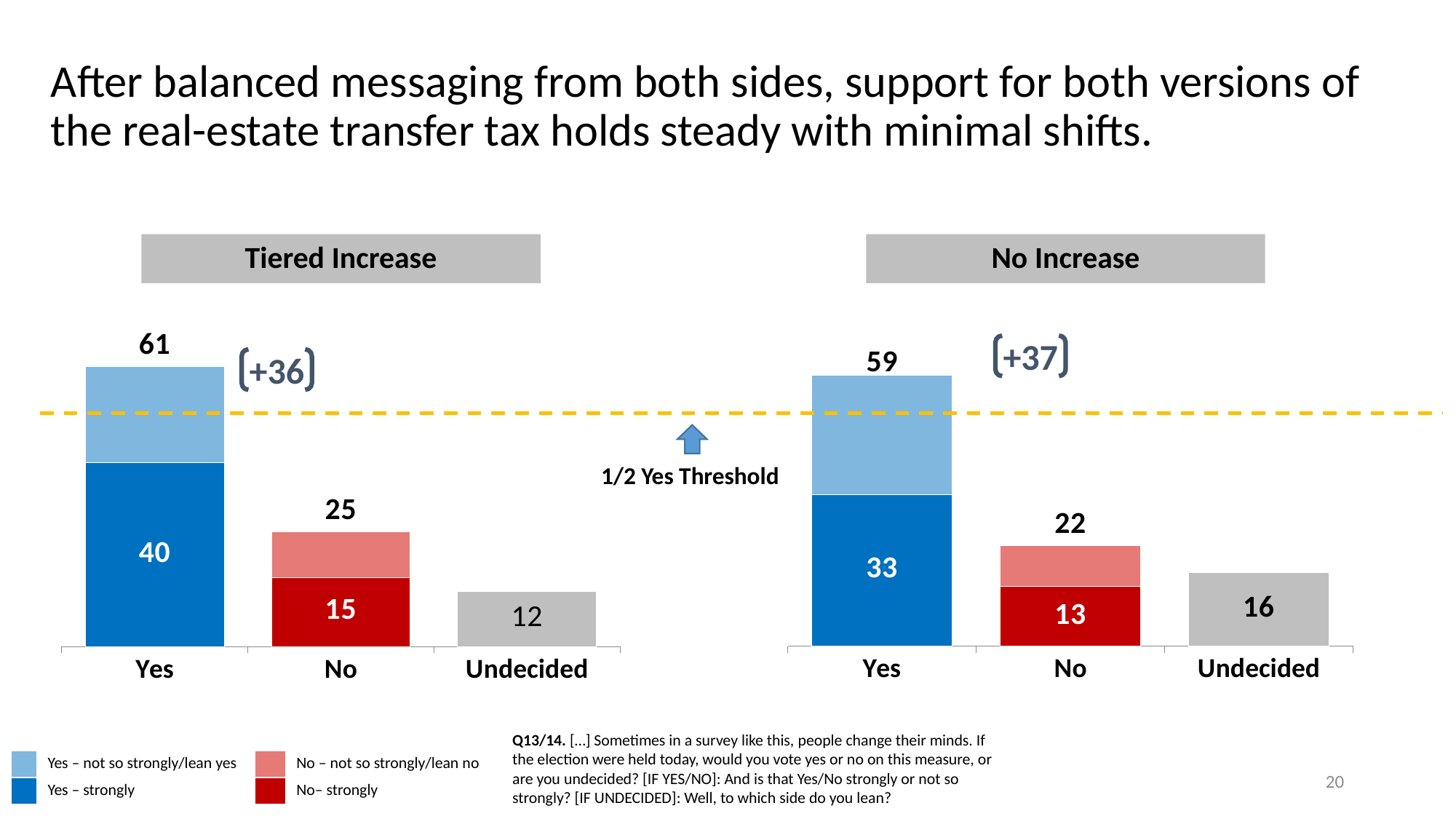

# After balanced messaging from both sides, support for both versions of the real-estate transfer tax holds steady with minimal shifts.
No Increase
Tiered Increase

### Chart

| Category | Strong | Not Strong | TOTAL AUTOSUM |
|---|---|---|---|
| Yes | 40.0 | 21.0 | 61.0 |
| No | 15.0 | 10.0 | 25.0 |
| Undecided | 12.0 | None | None |

### Chart

| Category | Strong | Not Strong | TOTAL AUTOSUM |
|---|---|---|---|
| Yes | 33.0 | 26.0 | 59.0 |
| No | 13.0 | 9.0 | 22.0 |
| Undecided | 16.0 | None | None |
+37
+36

1/2 Yes Threshold
Q13/14. […] Sometimes in a survey like this, people change their minds. If the election were held today, would you vote yes or no on this measure, or are you undecided? [IF YES/NO]: And is that Yes/No strongly or not so strongly? [IF UNDECIDED]: Well, to which side do you lean?
|  | Yes – not so strongly/lean yes |  | No – not so strongly/lean no |
| --- | --- | --- | --- |
|  | Yes – strongly |  | No– strongly |
20